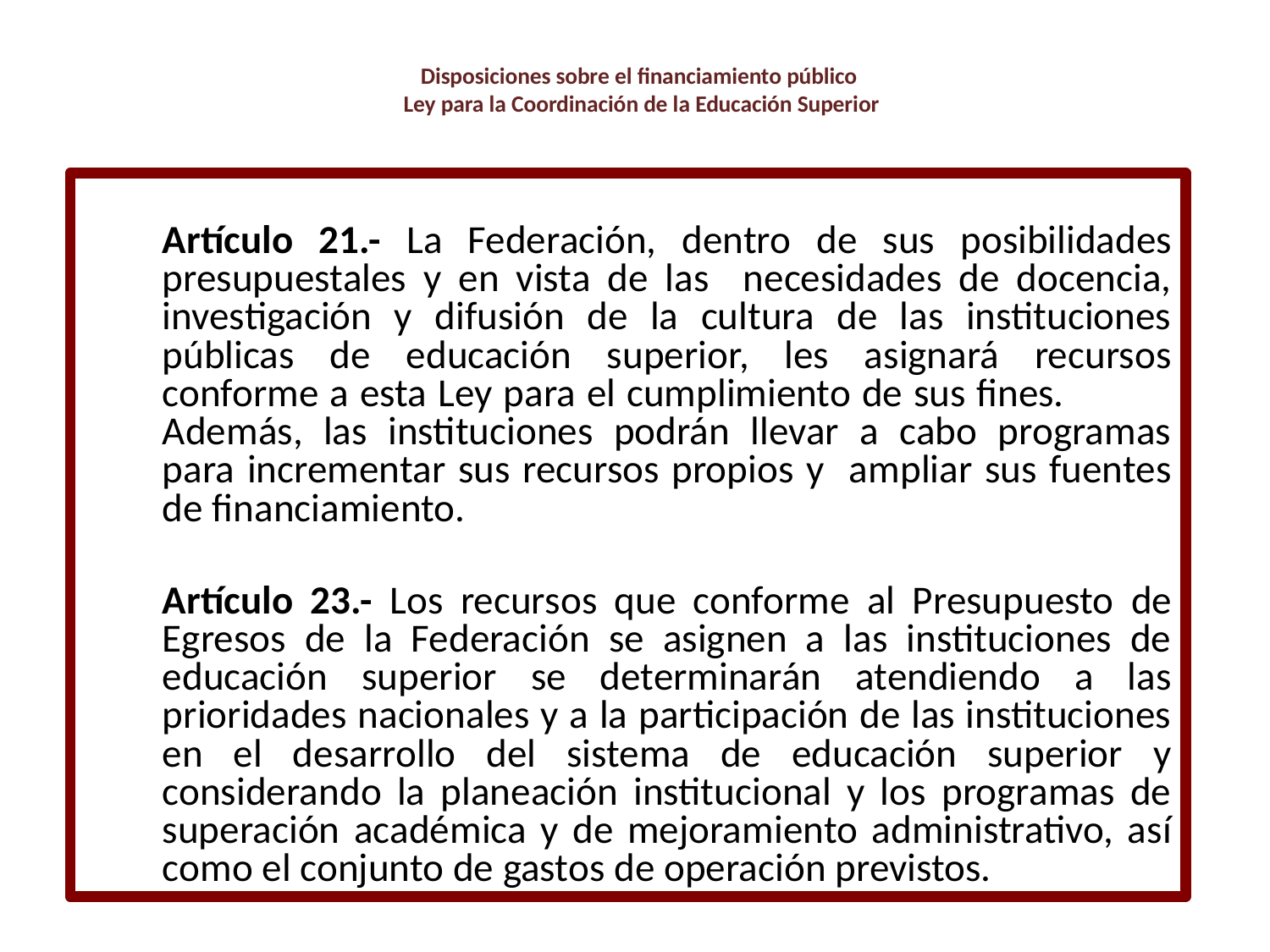

# Disposiciones sobre el financiamiento público Ley para la Coordinación de la Educación Superior

	Artículo 21.- La Federación, dentro de sus posibilidades presupuestales y en vista de las  necesidades de docencia, investigación y difusión de la cultura de las instituciones públicas de educación superior, les asignará recursos conforme a esta Ley para el cumplimiento de sus fines.	Además, las instituciones podrán llevar a cabo programas para incrementar sus recursos propios y  ampliar sus fuentes de financiamiento.

	Artículo 23.- Los recursos que conforme al Presupuesto de Egresos de la Federación se asignen a las instituciones de educación superior se determinarán atendiendo a las prioridades nacionales y a la participación de las instituciones en el desarrollo del sistema de educación superior y considerando la planeación institucional y los programas de superación académica y de mejoramiento administrativo, así como el conjunto de gastos de operación previstos.